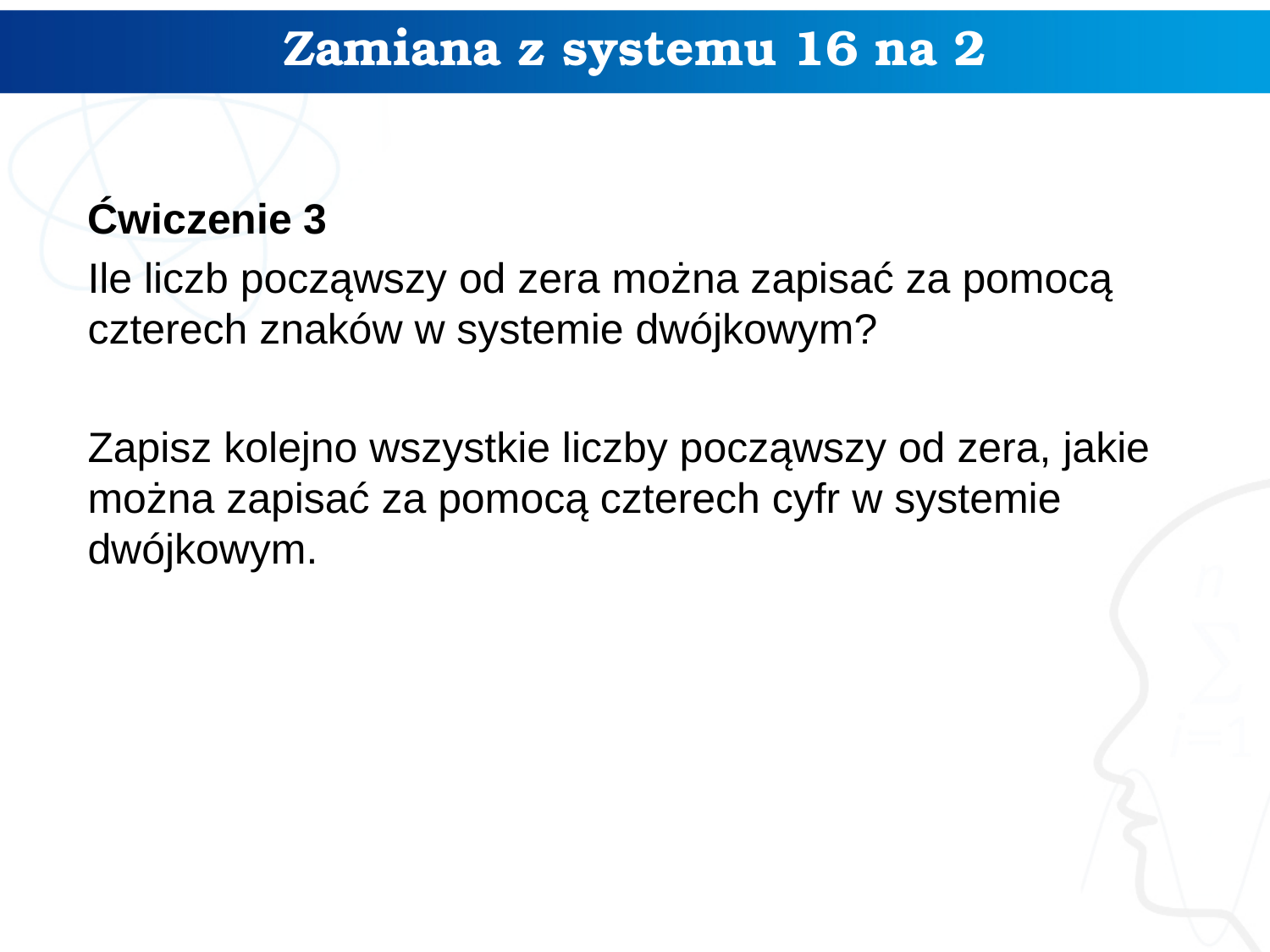

# Zamiana z systemu 16 na 2

Ćwiczenie 3
Ile liczb począwszy od zera można zapisać za pomocą czterech znaków w systemie dwójkowym?

Zapisz kolejno wszystkie liczby począwszy od zera, jakie można zapisać za pomocą czterech cyfr w systemie dwójkowym.